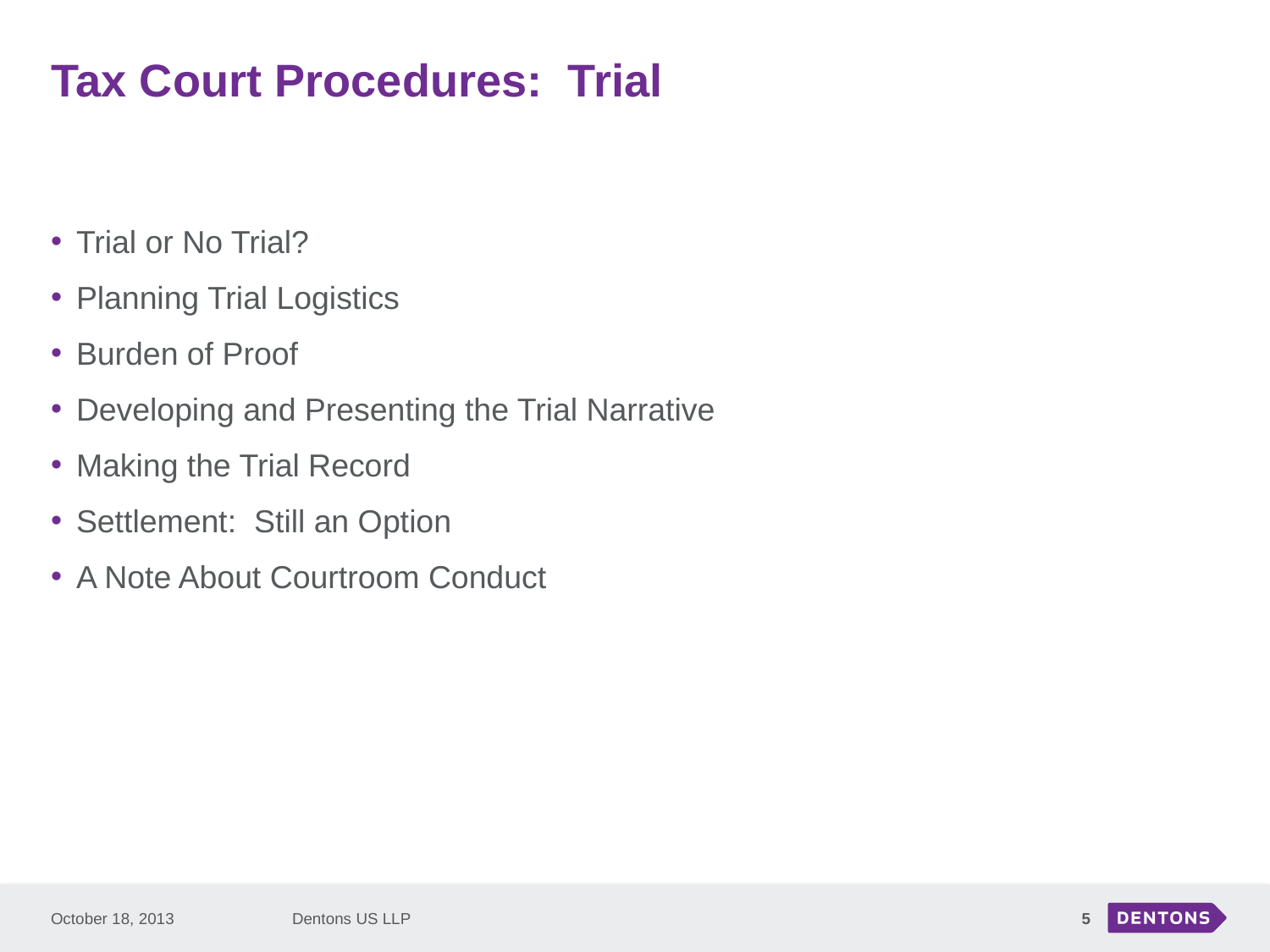

# Tax Court Procedures:  Trial
Trial or No Trial?
Planning Trial Logistics
Burden of Proof
Developing and Presenting the Trial Narrative
Making the Trial Record
Settlement:  Still an Option
A Note About Courtroom Conduct

October 18, 2013
Dentons US LLP
5